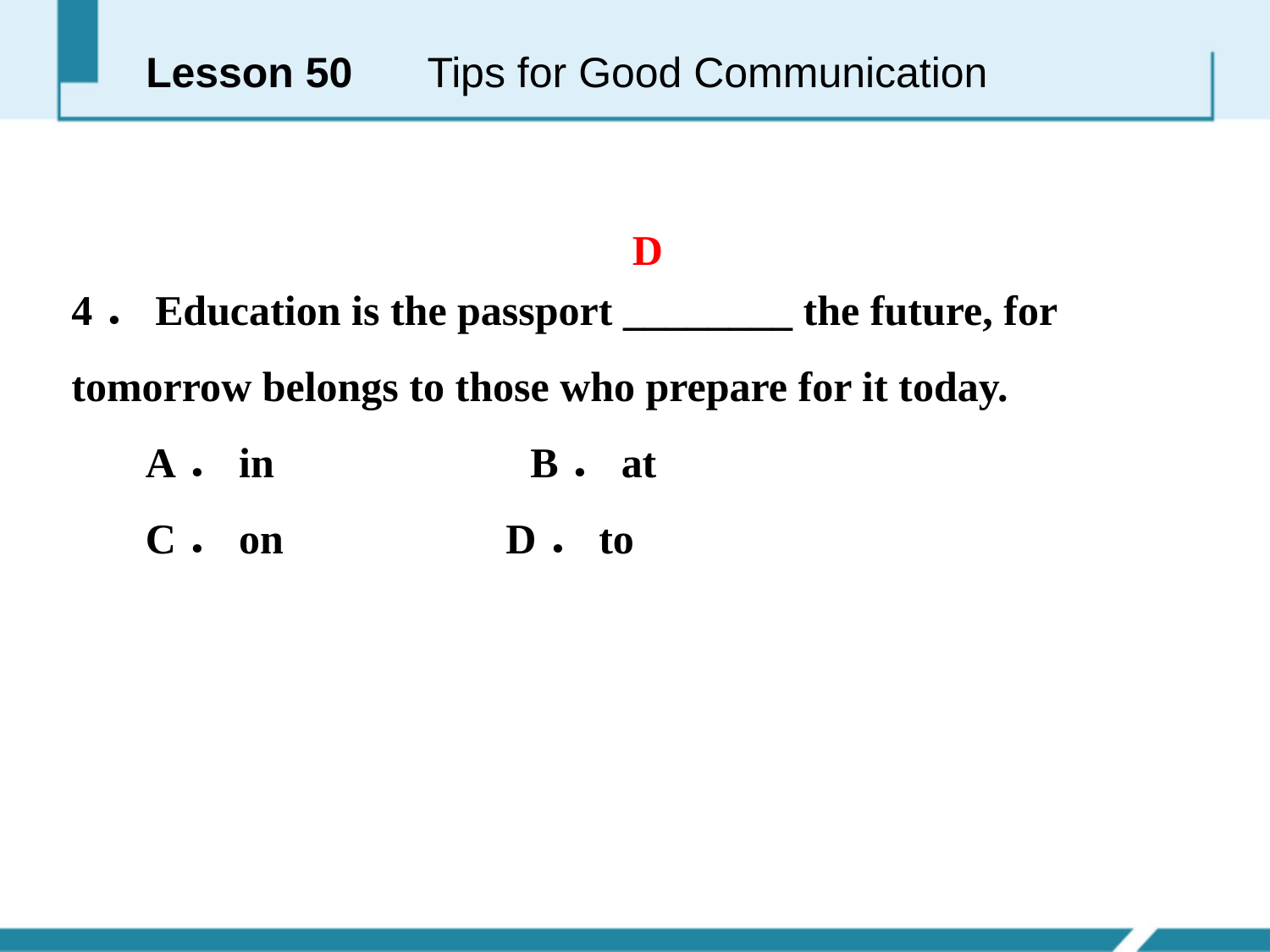

Lesson 50 　Tips for Good Communication
D
4．Education is the passport ________ the future, for tomorrow belongs to those who prepare for it today.
       A．in　　　　       B．at
       C．on                     D．to